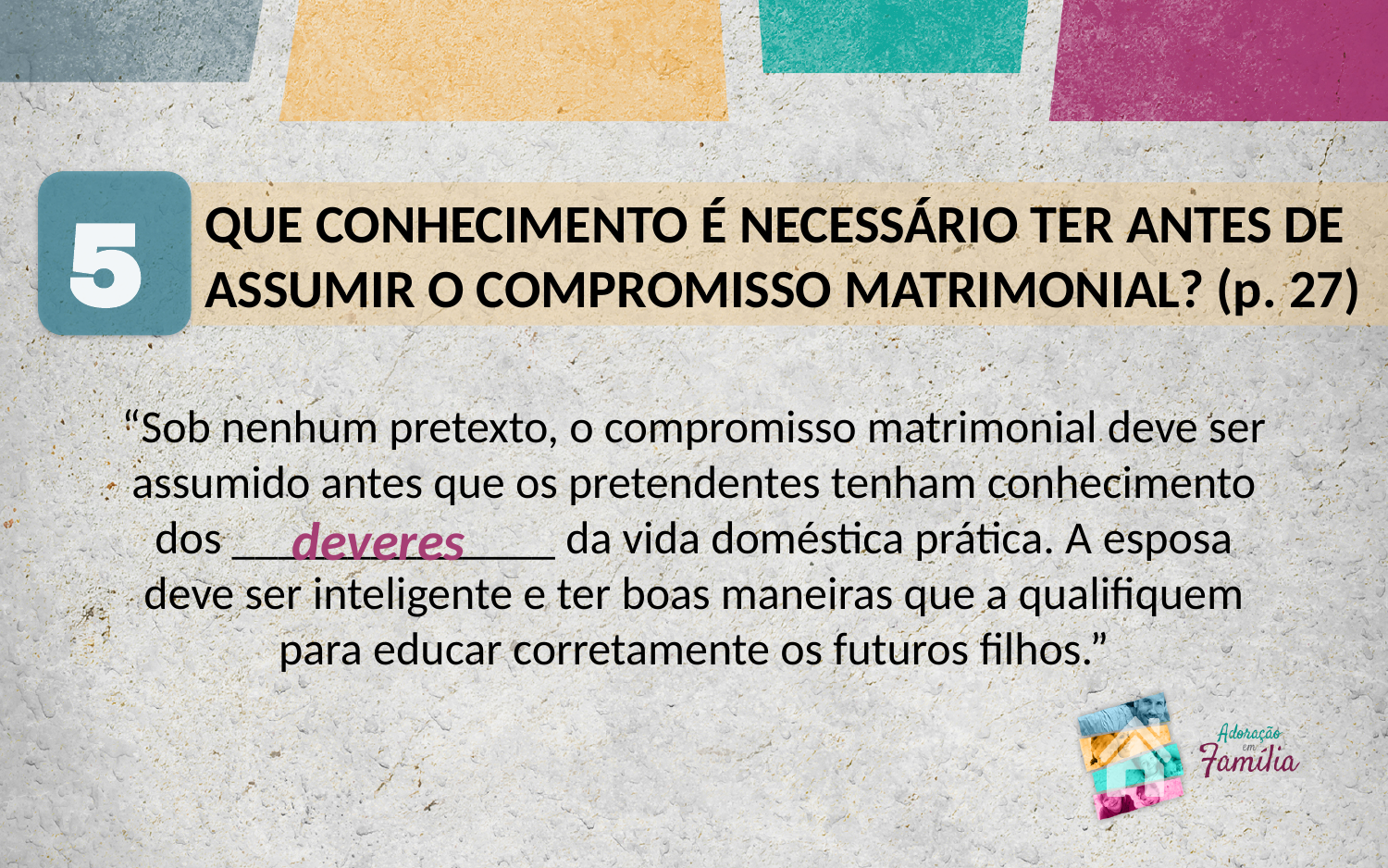

5
QUE CONHECIMENTO É NECESSÁRIO TER ANTES DE ASSUMIR O COMPROMISSO MATRIMONIAL? (p. 27)
“Sob nenhum pretexto, o compromisso matrimonial deve ser assumido antes que os pretendentes tenham conhecimento dos ______________ da vida doméstica prática. A esposa deve ser inteligente e ter boas maneiras que a qualifiquem para educar corretamente os futuros filhos.”
deveres